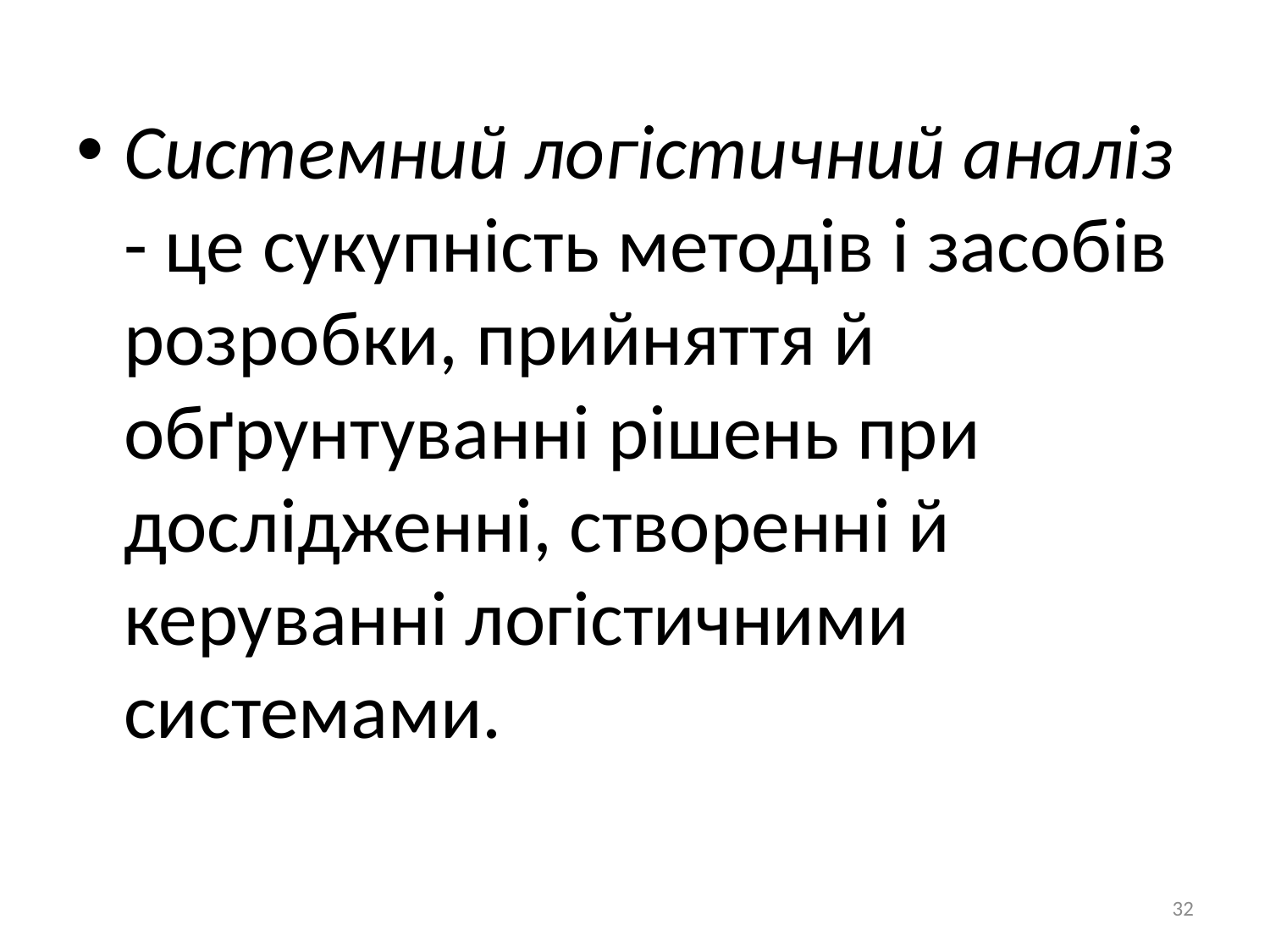

Системний логістичний аналіз - це сукупність методів і засобів розробки, прийняття й обґрунтуванні рішень при дослідженні, створенні й керуванні логістичними системами.

32